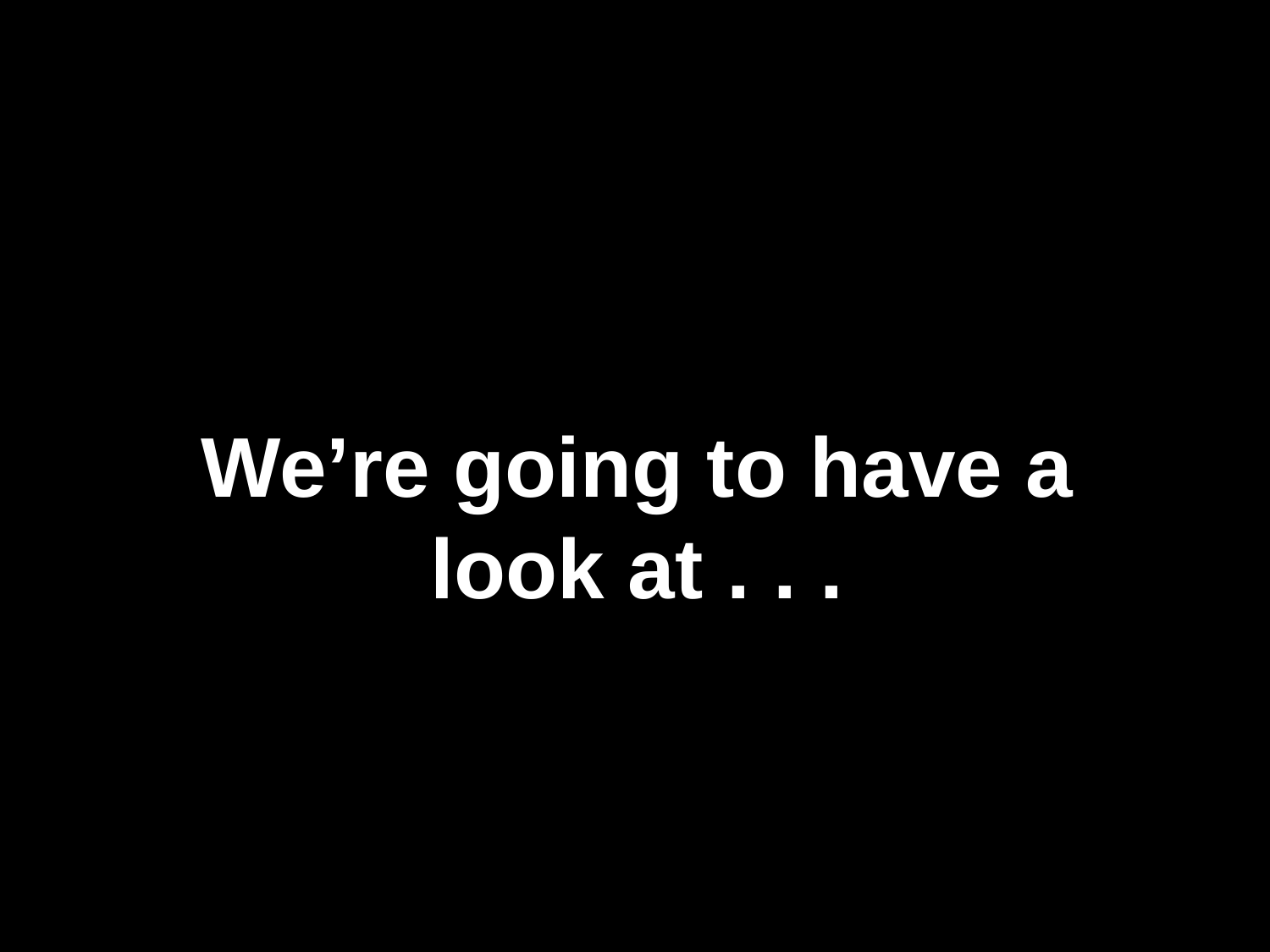

We’re going to have a look at . . .